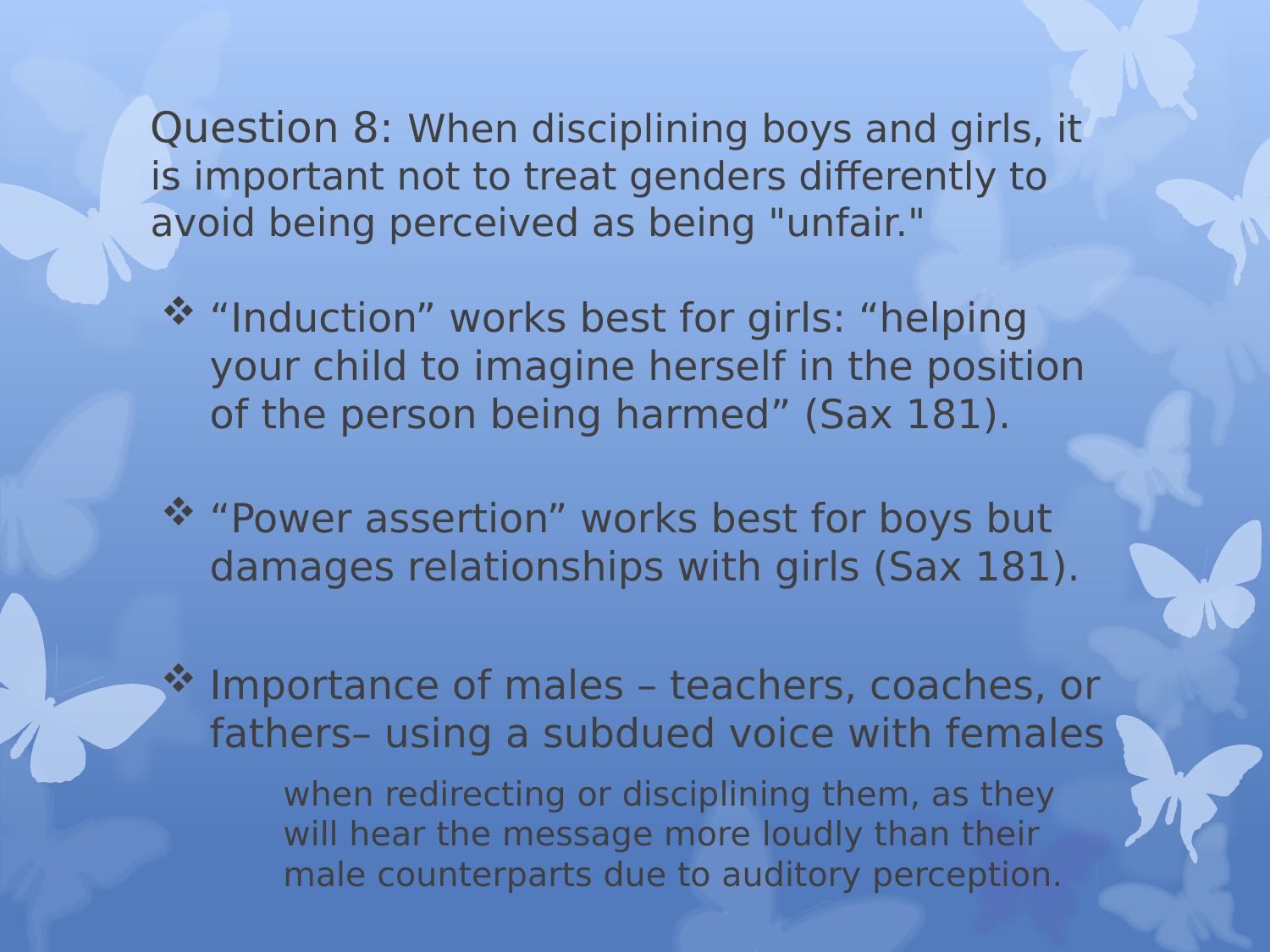

# Question 8: When disciplining boys and girls, it is important not to treat genders differently to avoid being perceived as being "unfair."
“Induction” works best for girls: “helping your child to imagine herself in the position of the person being harmed” (Sax 181).

“Power assertion” works best for boys but damages relationships with girls (Sax 181).

Importance of males – teachers, coaches, or fathers– using a subdued voice with females
when redirecting or disciplining them, as they will hear the message more loudly than their male counterparts due to auditory perception.